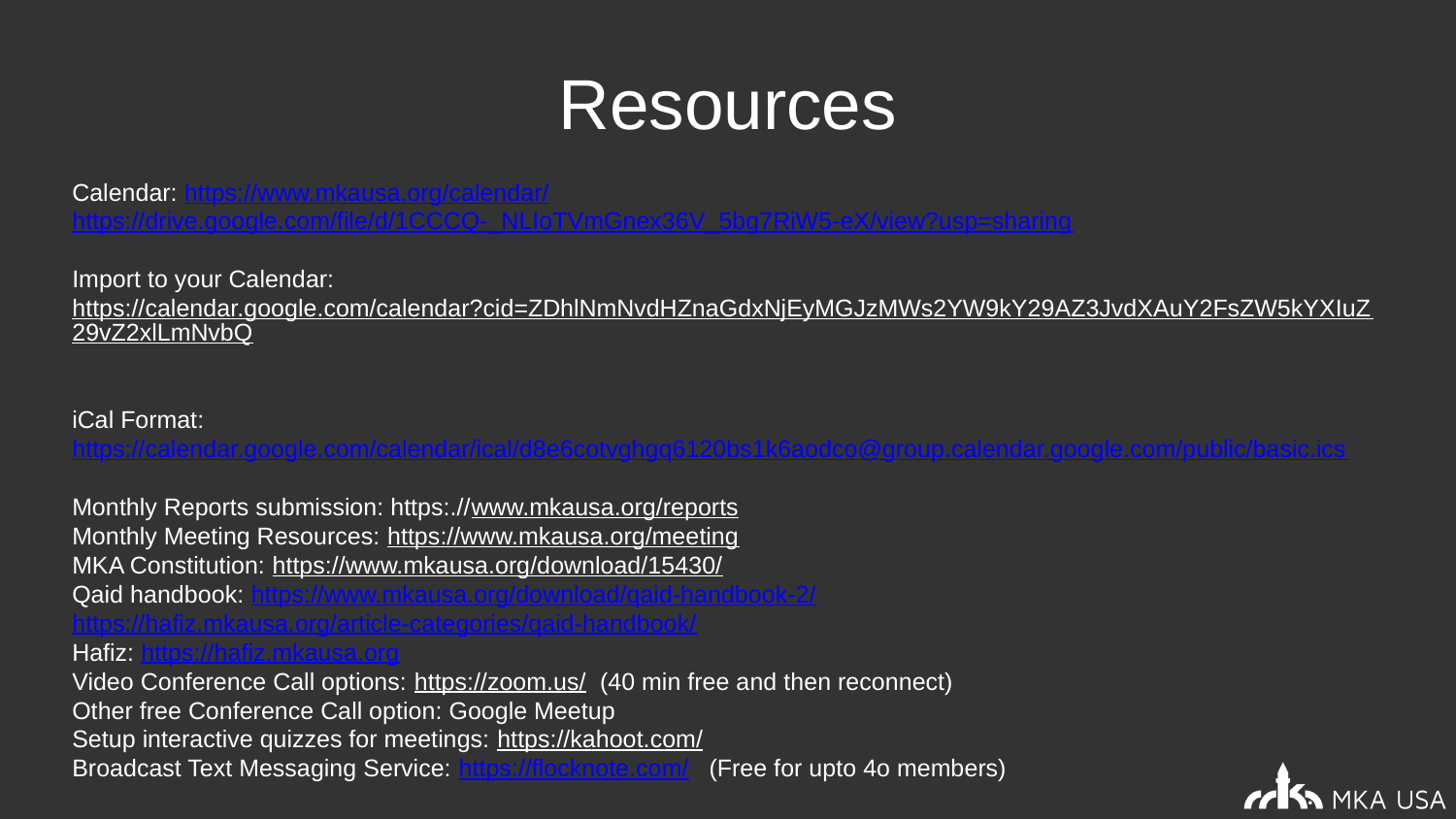

# Resources
Calendar: https://www.mkausa.org/calendar/
https://drive.google.com/file/d/1CCCQ-_NLIoTVmGnex36V_5bg7RiW5-eX/view?usp=sharing

Import to your Calendar: https://calendar.google.com/calendar?cid=ZDhlNmNvdHZnaGdxNjEyMGJzMWs2YW9kY29AZ3JvdXAuY2FsZW5kYXIuZ29vZ2xlLmNvbQ
iCal Format: https://calendar.google.com/calendar/ical/d8e6cotvghgq6120bs1k6aodco@group.calendar.google.com/public/basic.ics

Monthly Reports submission: https:.//www.mkausa.org/reports
Monthly Meeting Resources: https://www.mkausa.org/meeting
MKA Constitution: https://www.mkausa.org/download/15430/
Qaid handbook: https://www.mkausa.org/download/qaid-handbook-2/
https://hafiz.mkausa.org/article-categories/qaid-handbook/
Hafiz: https://hafiz.mkausa.org
Video Conference Call options: https://zoom.us/  (40 min free and then reconnect)
Other free Conference Call option: Google Meetup
Setup interactive quizzes for meetings: https://kahoot.com/
Broadcast Text Messaging Service: https://flocknote.com/   (Free for upto 4o members)